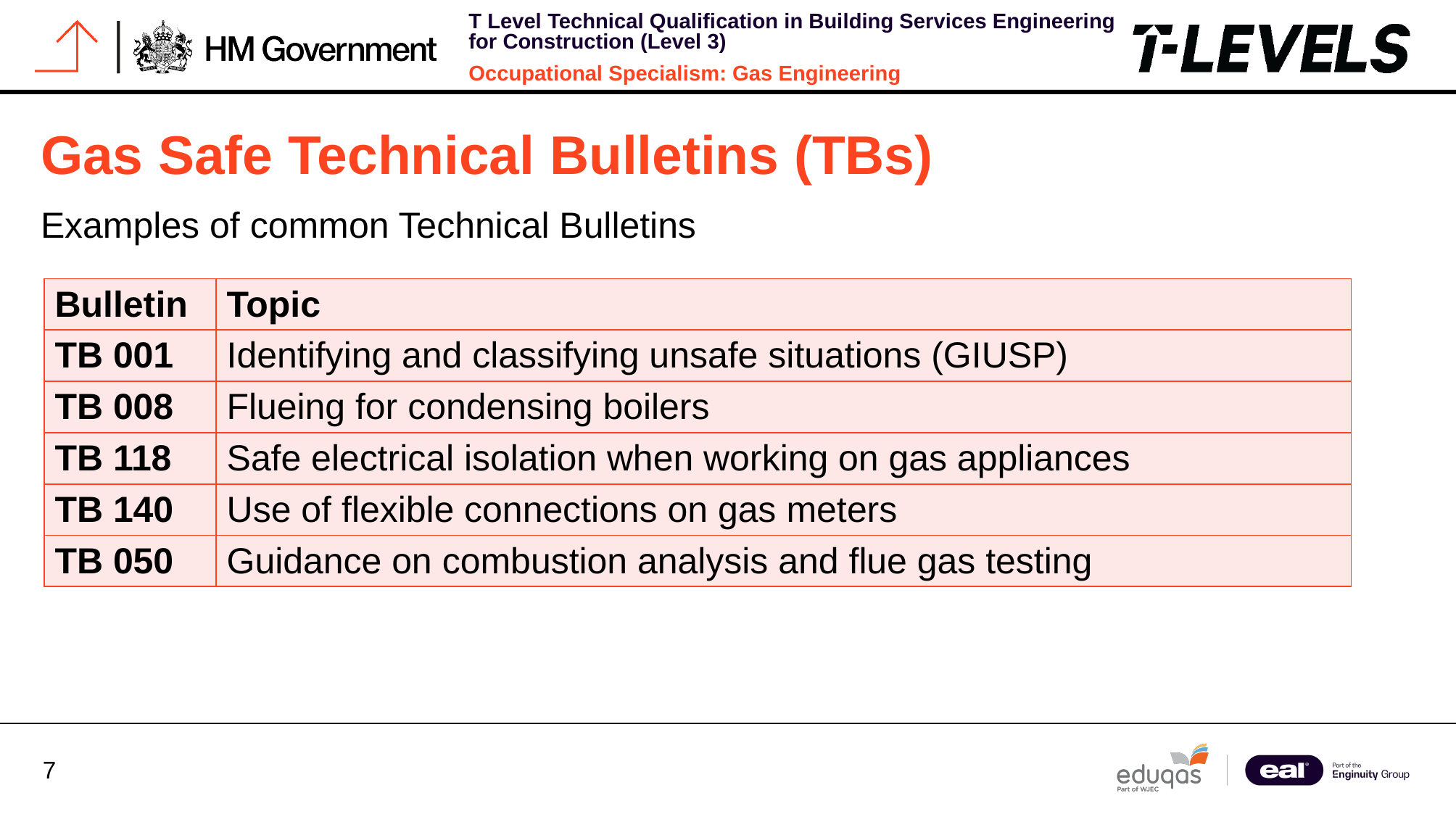

# Gas Safe Technical Bulletins (TBs)
Examples of common Technical Bulletins
| Bulletin | Topic |
| --- | --- |
| TB 001 | Identifying and classifying unsafe situations (GIUSP) |
| TB 008 | Flueing for condensing boilers |
| TB 118 | Safe electrical isolation when working on gas appliances |
| TB 140 | Use of flexible connections on gas meters |
| TB 050 | Guidance on combustion analysis and flue gas testing |